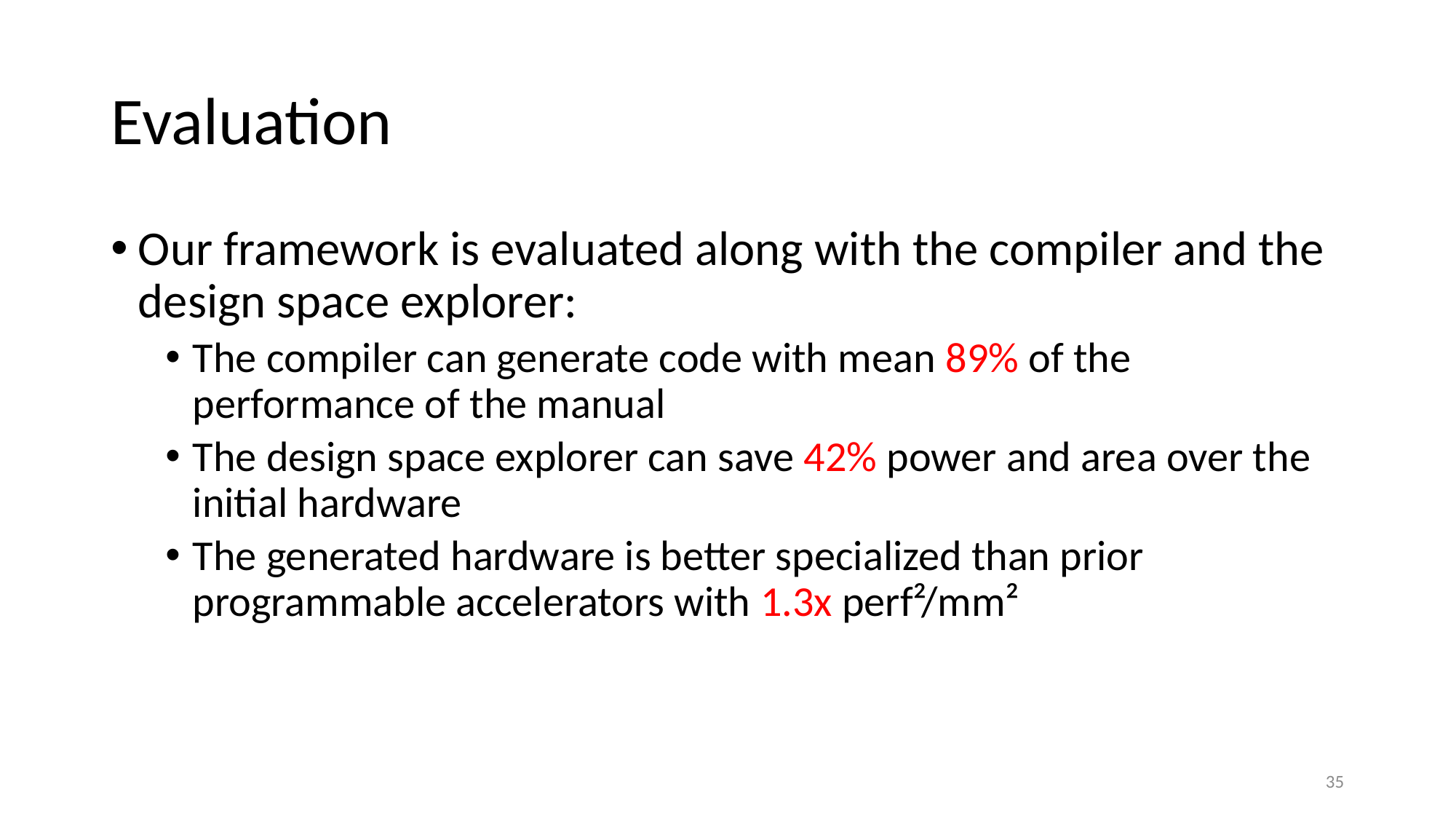

# Evaluation
Our framework is evaluated along with the compiler and the design space explorer:
The compiler can generate code with mean 89% of the performance of the manual
The design space explorer can save 42% power and area over the initial hardware
The generated hardware is better specialized than prior programmable accelerators with 1.3x perf²/mm²
35